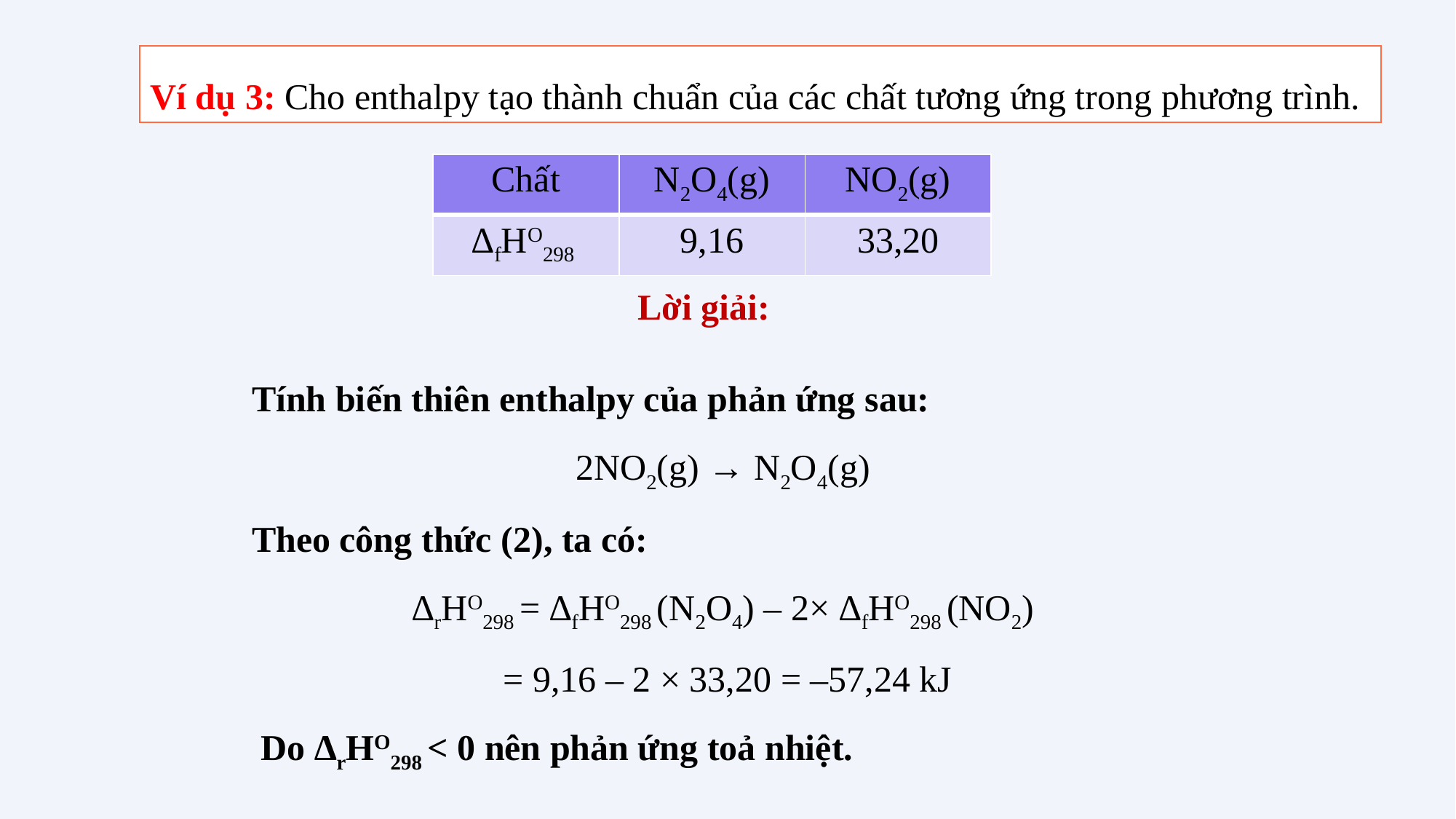

Ví dụ 3: Cho enthalpy tạo thành chuẩn của các chất tương ứng trong phương trình.
| Chất | N2O4(g) | NO2(g) |
| --- | --- | --- |
| ∆fHO298 | 9,16 | 33,20 |
Lời giải:
Tính biến thiên enthalpy của phản ứng sau:
2NO2(g) → N2O4(g)
Theo công thức (2), ta có:
∆rHO298 = ∆fHO298 (N2O4) – 2× ∆fHO298 (NO2)
= 9,16 – 2 × 33,20 = –57,24 kJ
 Do ∆rHO298 < 0 nên phản ứng toả nhiệt.